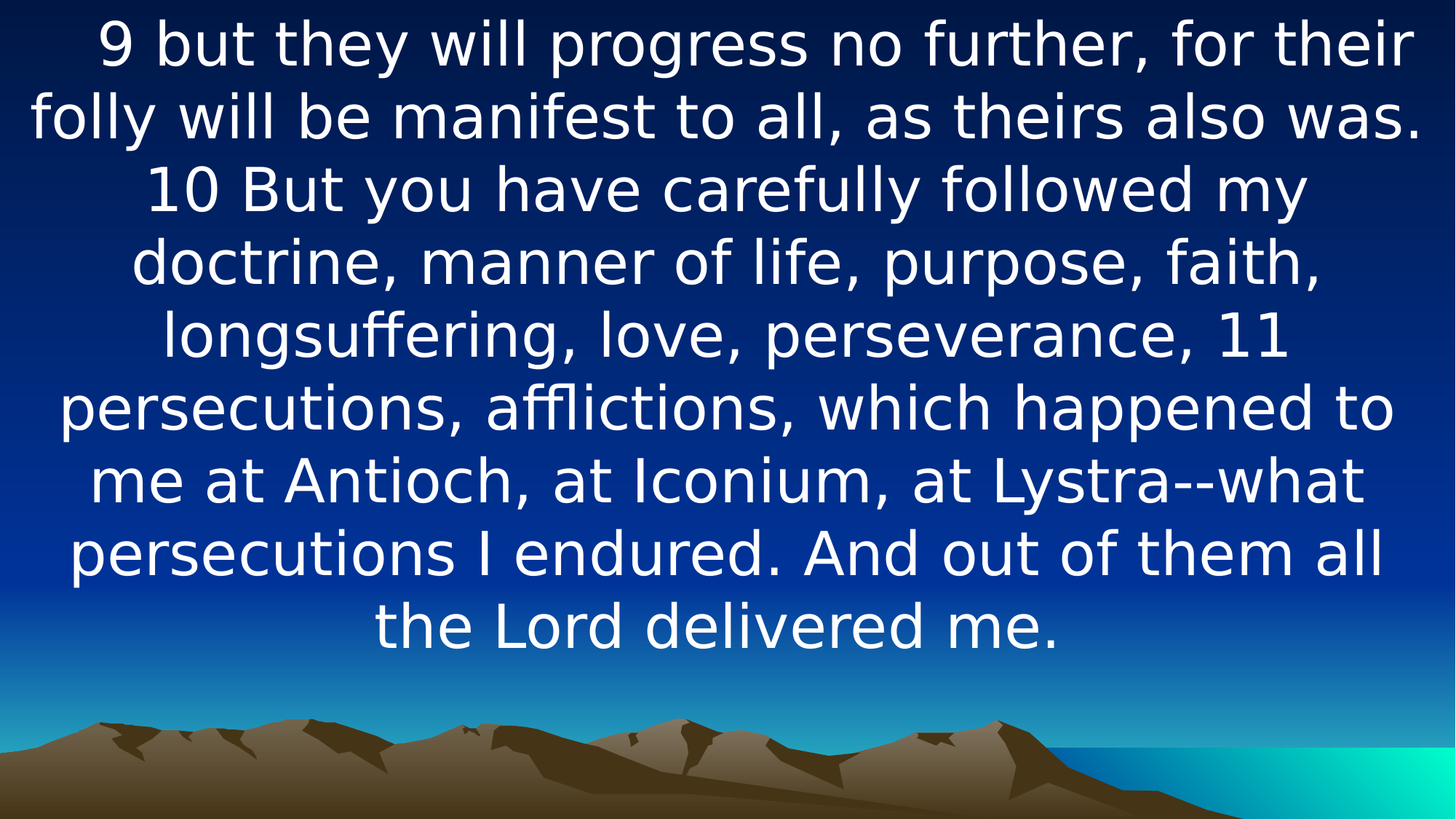

9 but they will progress no further, for their folly will be manifest to all, as theirs also was. 10 But you have carefully followed my doctrine, manner of life, purpose, faith, longsuffering, love, perseverance, 11 persecutions, afflictions, which happened to me at Antioch, at Iconium, at Lystra--what persecutions I endured. And out of them all the Lord delivered me.